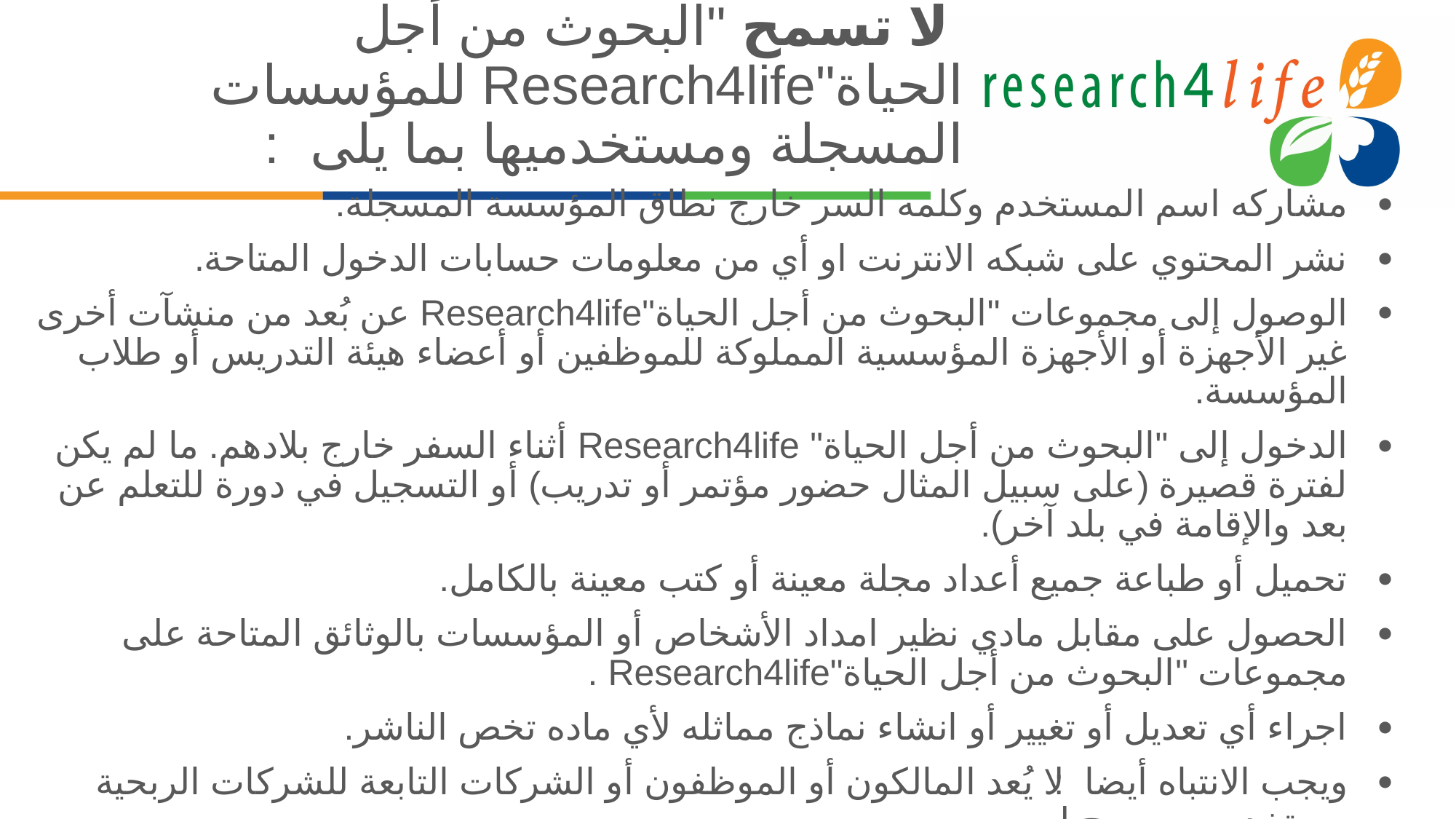

# لا تسمح "البحوث من أجل الحياة"Research4life للمؤسسات المسجلة ومستخدميها بما يلى  :
مشاركه اسم المستخدم وكلمه السر خارج نطاق المؤسسة المسجلة.
نشر المحتوي على شبكه الانترنت او أي من معلومات حسابات الدخول المتاحة.
الوصول إلى مجموعات "البحوث من أجل الحياة"Research4life عن بُعد من منشآت أخرى غير الأجهزة أو الأجهزة المؤسسية المملوكة للموظفين أو أعضاء هيئة التدريس أو طلاب المؤسسة.
الدخول إلى "البحوث من أجل الحياة" Research4life أثناء السفر خارج بلادهم. ما لم يكن لفترة قصيرة (على سبيل المثال حضور مؤتمر أو تدريب) أو التسجيل في دورة للتعلم عن بعد والإقامة في بلد آخر).
تحميل أو طباعة جميع أعداد مجلة معينة أو كتب معينة بالكامل.
الحصول على مقابل مادي نظير امداد الأشخاص أو المؤسسات بالوثائق المتاحة على مجموعات "البحوث من أجل الحياة"Research4life .
اجراء أي تعديل أو تغيير أو انشاء نماذج مماثله لأي ماده تخص الناشر.
ويجب الانتباه أيضا: لا يُعد المالكون أو الموظفون أو الشركات التابعة للشركات الربحية مستخدمين مصرح لهم.